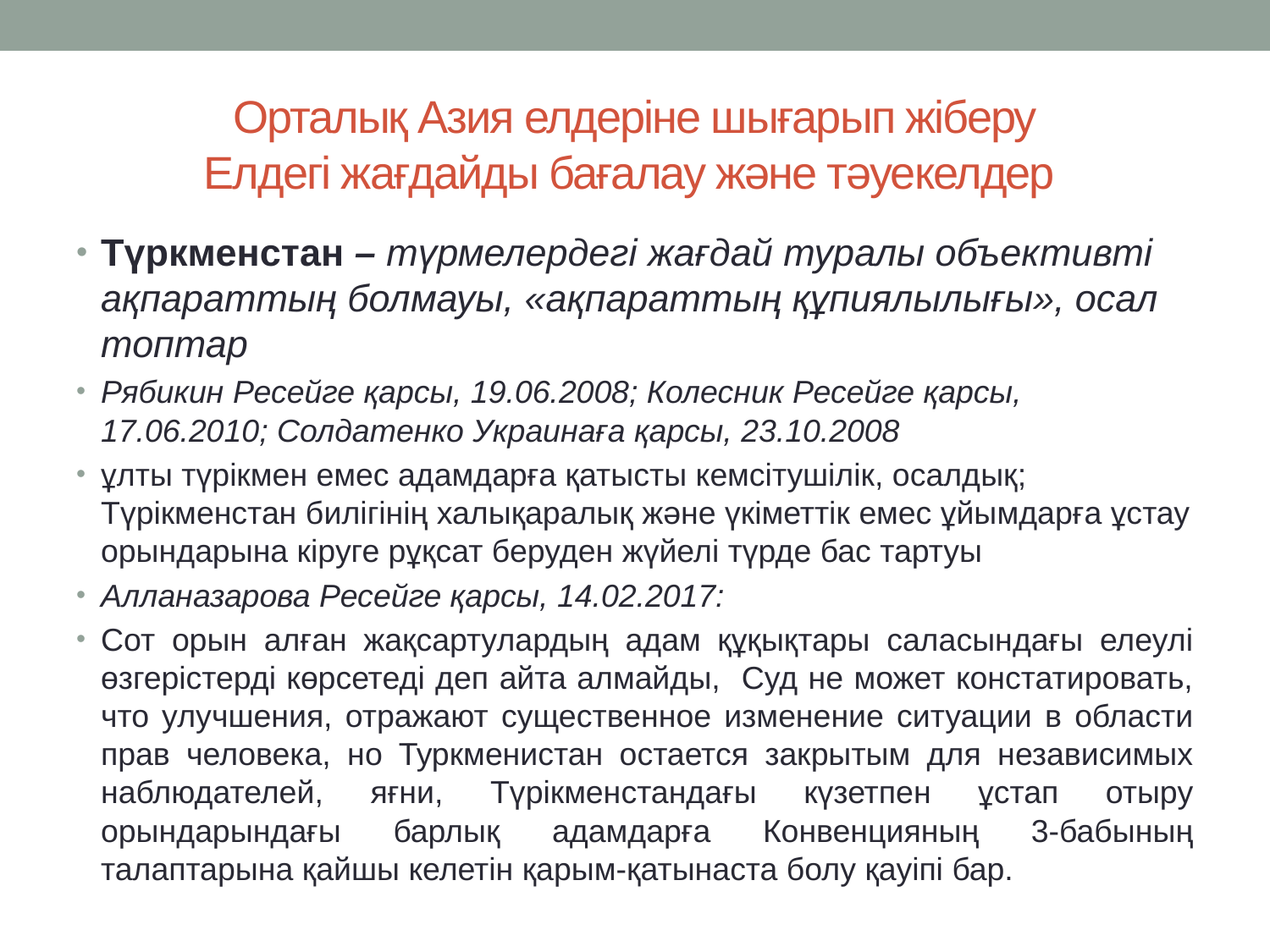

# Орталық Азия елдеріне шығарып жіберу Елдегі жағдайды бағалау және тәуекелдер
Түркменстан – түрмелердегі жағдай туралы объективті ақпараттың болмауы, «ақпараттың құпиялылығы», осал топтар
Рябикин Ресейге қарсы, 19.06.2008; Колесник Ресейге қарсы, 17.06.2010; Солдатенко Украинаға қарсы, 23.10.2008
ұлты түрікмен емес адамдарға қатысты кемсітушілік, осалдық; Түрікменстан билігінің халықаралық және үкіметтік емес ұйымдарға ұстау орындарына кіруге рұқсат беруден жүйелі түрде бас тартуы
Алланазарова Ресейге қарсы, 14.02.2017:
Сот орын алған жақсартулардың адам құқықтары саласындағы елеулі өзгерістерді көрсетеді деп айта алмайды,  Суд не может констатировать, что улучшения, отражают существенное изменение ситуации в области прав человека, но Туркменистан остается закрытым для независимых наблюдателей, яғни, Түрікменстандағы күзетпен ұстап отыру орындарындағы барлық адамдарға Конвенцияның 3-бабының талаптарына қайшы келетін қарым-қатынаста болу қауіпі бар.